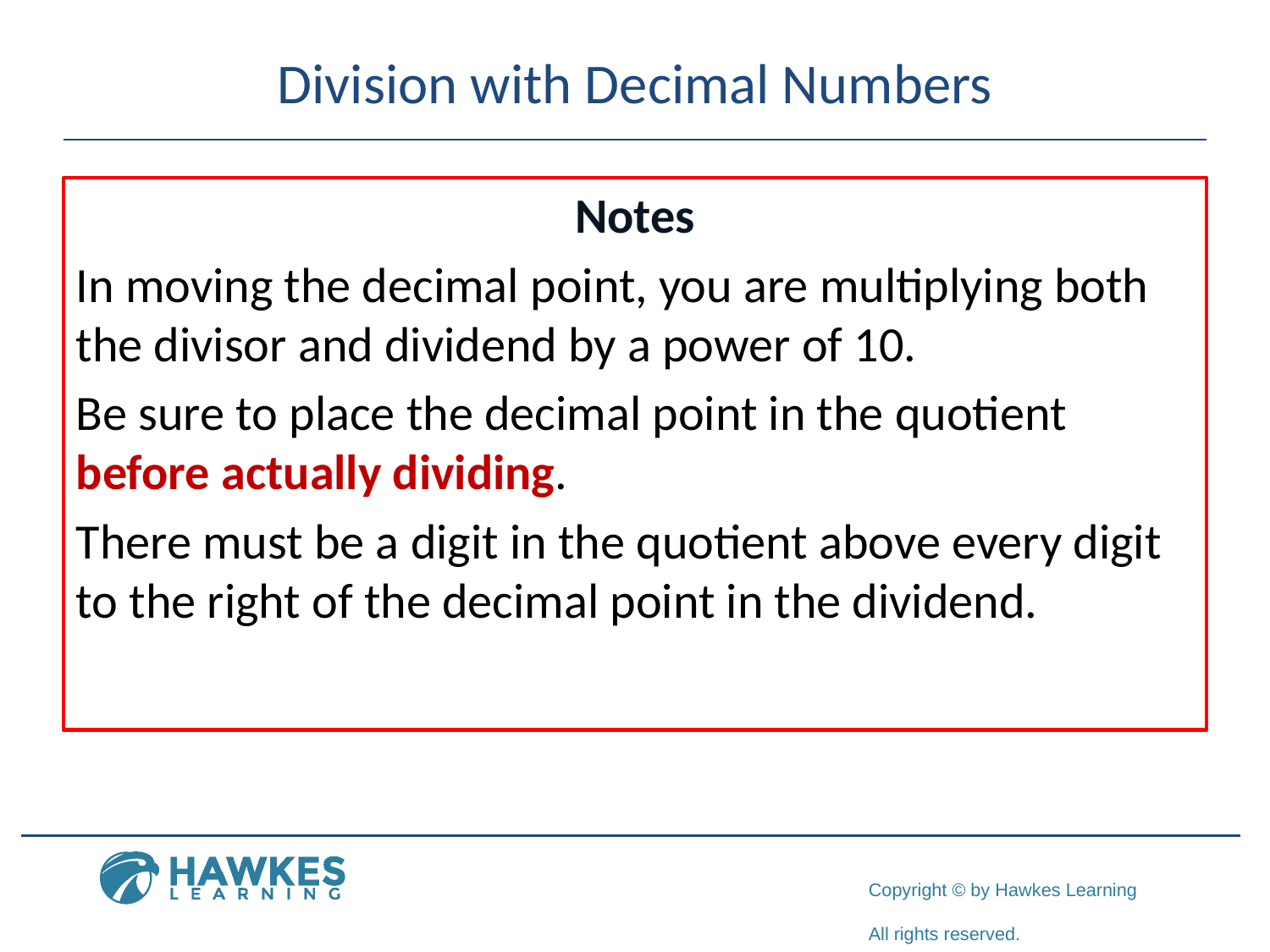

# Division with Decimal Numbers
Notes
In moving the decimal point, you are multiplying both the divisor and dividend by a power of 10.
Be sure to place the decimal point in the quotient before actually dividing.
There must be a digit in the quotient above every digit to the right of the decimal point in the dividend.